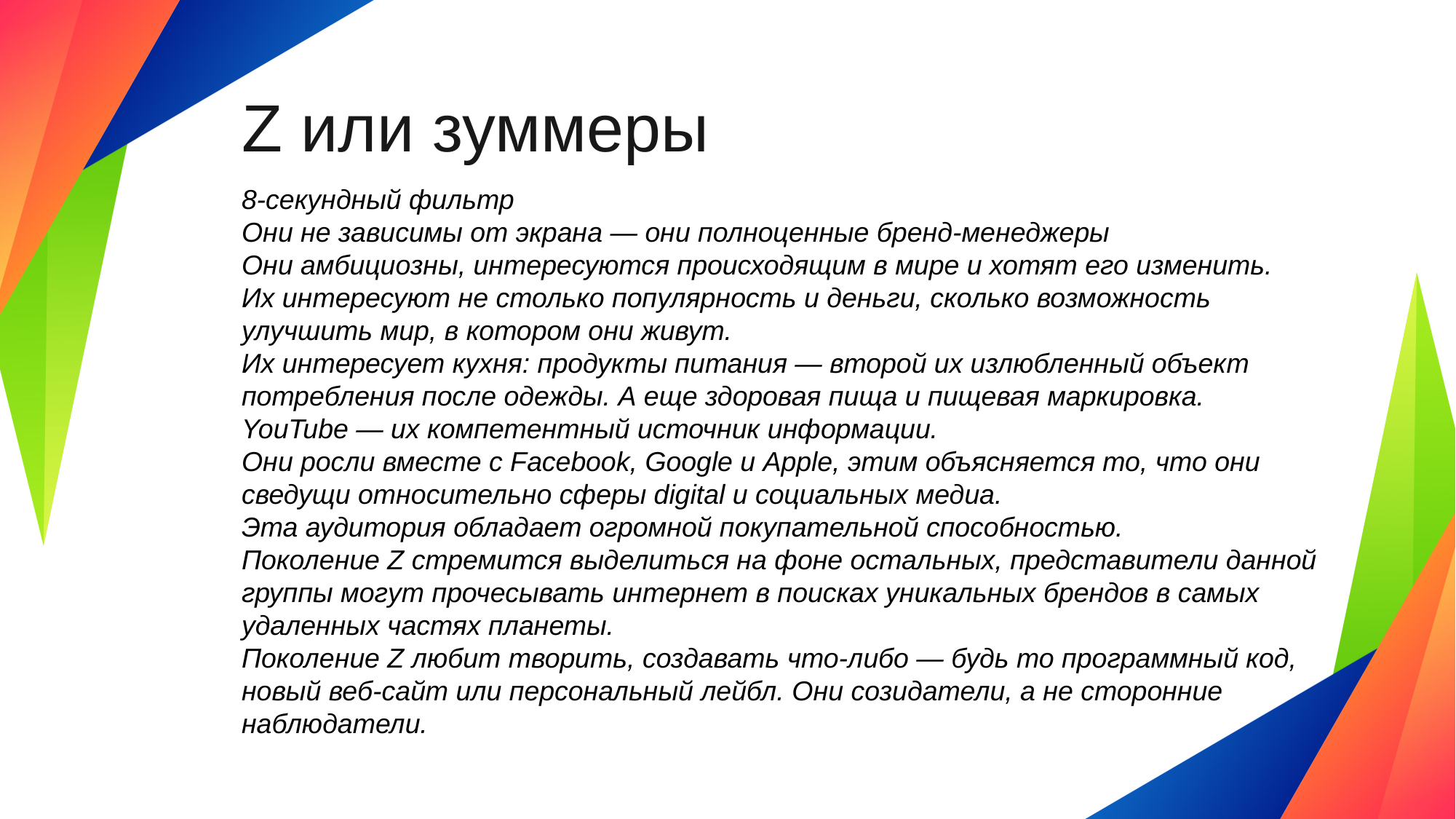

# Z или зуммеры
8-секундный фильтр
Они не зависимы от экрана — они полноценные бренд-менеджеры
Они амбициозны, интересуются происходящим в мире и хотят его изменить.
Их интересуют не столько популярность и деньги, сколько возможность улучшить мир, в котором они живут.
Их интересует кухня: продукты питания — второй их излюбленный объект потребления после одежды. А еще здоровая пища и пищевая маркировка.
YouTube — их компетентный источник информации.
Они росли вместе с Facebook, Google и Apple, этим объясняется то, что они сведущи относительно сферы digital и социальных медиа.
Эта аудитория обладает огромной покупательной способностью.
Поколение Z стремится выделиться на фоне остальных, представители данной группы могут прочесывать интернет в поисках уникальных брендов в самых удаленных частях планеты.
Поколение Z любит творить, создавать что-либо — будь то программный код, новый веб-сайт или персональный лейбл. Они созидатели, а не сторонние наблюдатели.